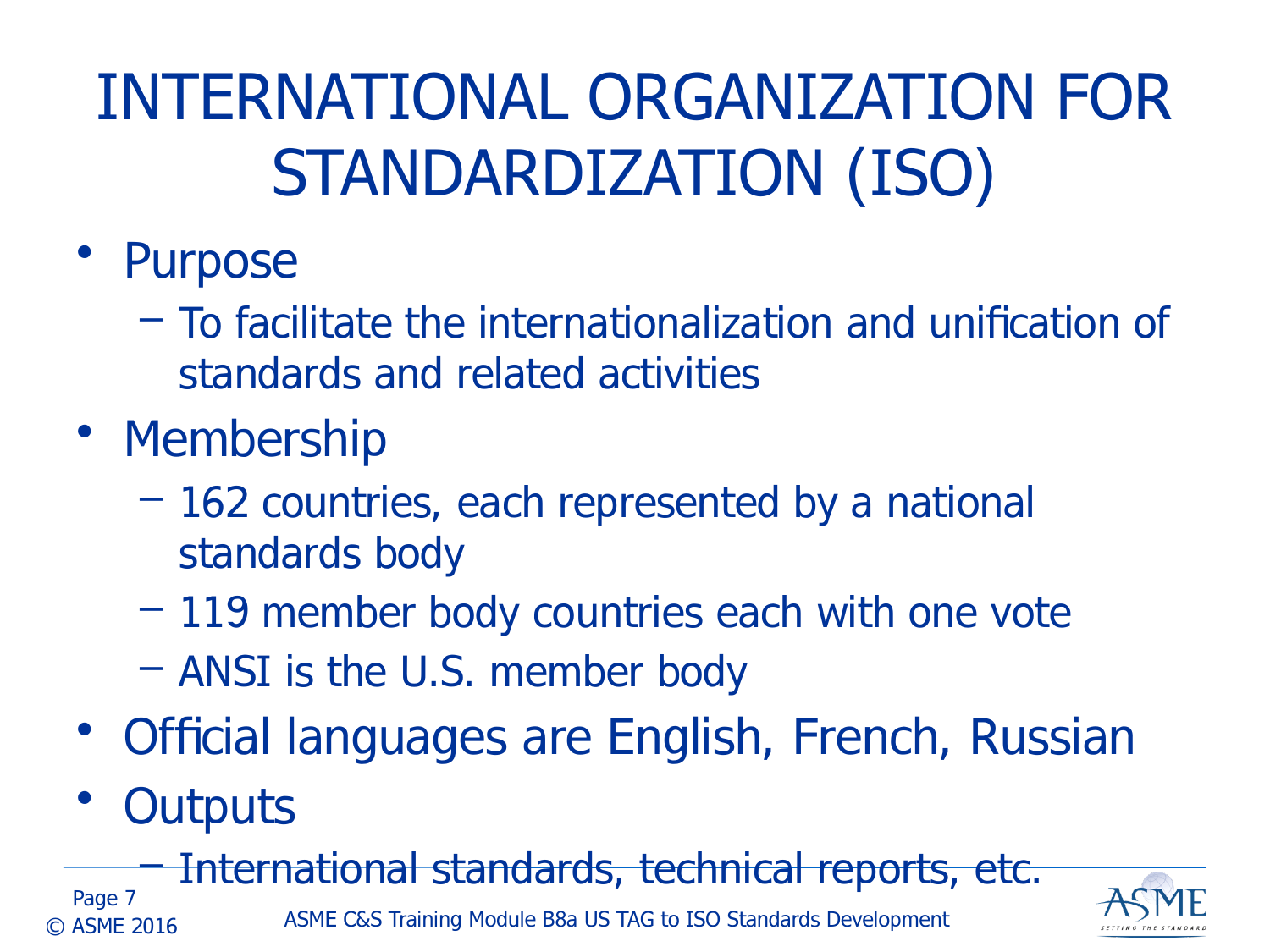

# INTERNATIONAL ORGANIZATION FOR STANDARDIZATION (ISO)
Purpose
To facilitate the internationalization and unification of standards and related activities
Membership
162 countries, each represented by a national standards body
119 member body countries each with one vote
ANSI is the U.S. member body
Official languages are English, French, Russian
Outputs
International standards, technical reports, etc.
7
ASME C&S Training Module B8a US TAG to ISO Standards Development